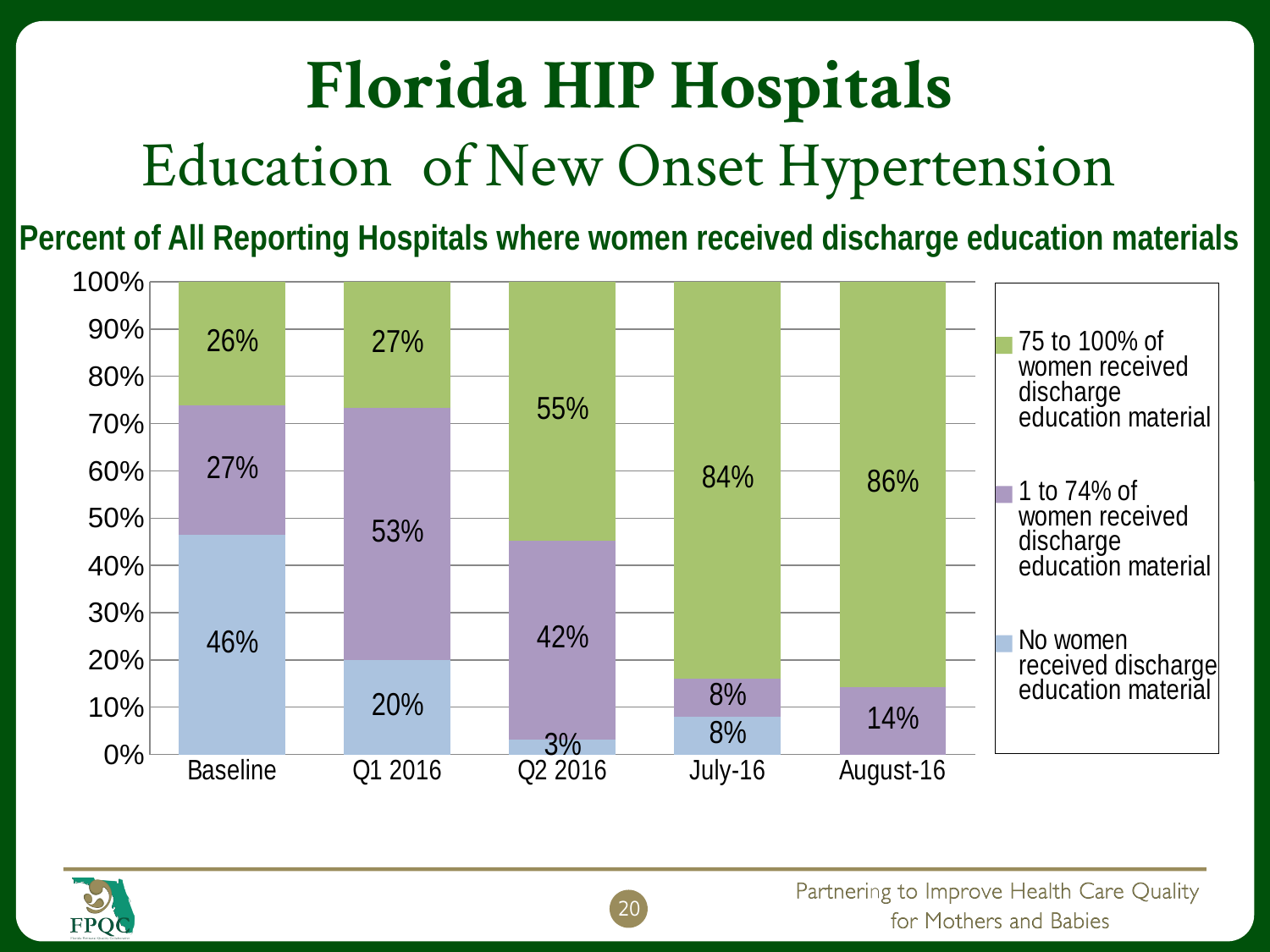

Florida HIP Hospitals
Education  of New Onset Hypertension
Percent of All Reporting Hospitals where women received discharge education materials

### Chart

| Category | No women received discharge education material | 1 to 74% of  women received discharge education material | 75 to 100% of  women received discharge education material |
|---|---|---|---|
| Baseline | 0.4642857142857143 | 0.2738095238095238 | 0.2619047619047619 |
| Q1 2016 | 0.2 | 0.5333 | 0.26670000000000005 |
| Q2 2016 | 0.0323 | 0.4194 | 0.5484 |
| July-16 | 0.08 | 0.08 | 0.84 |
| August-16 | 0.0 | 0.1429 | 0.8571 |
20